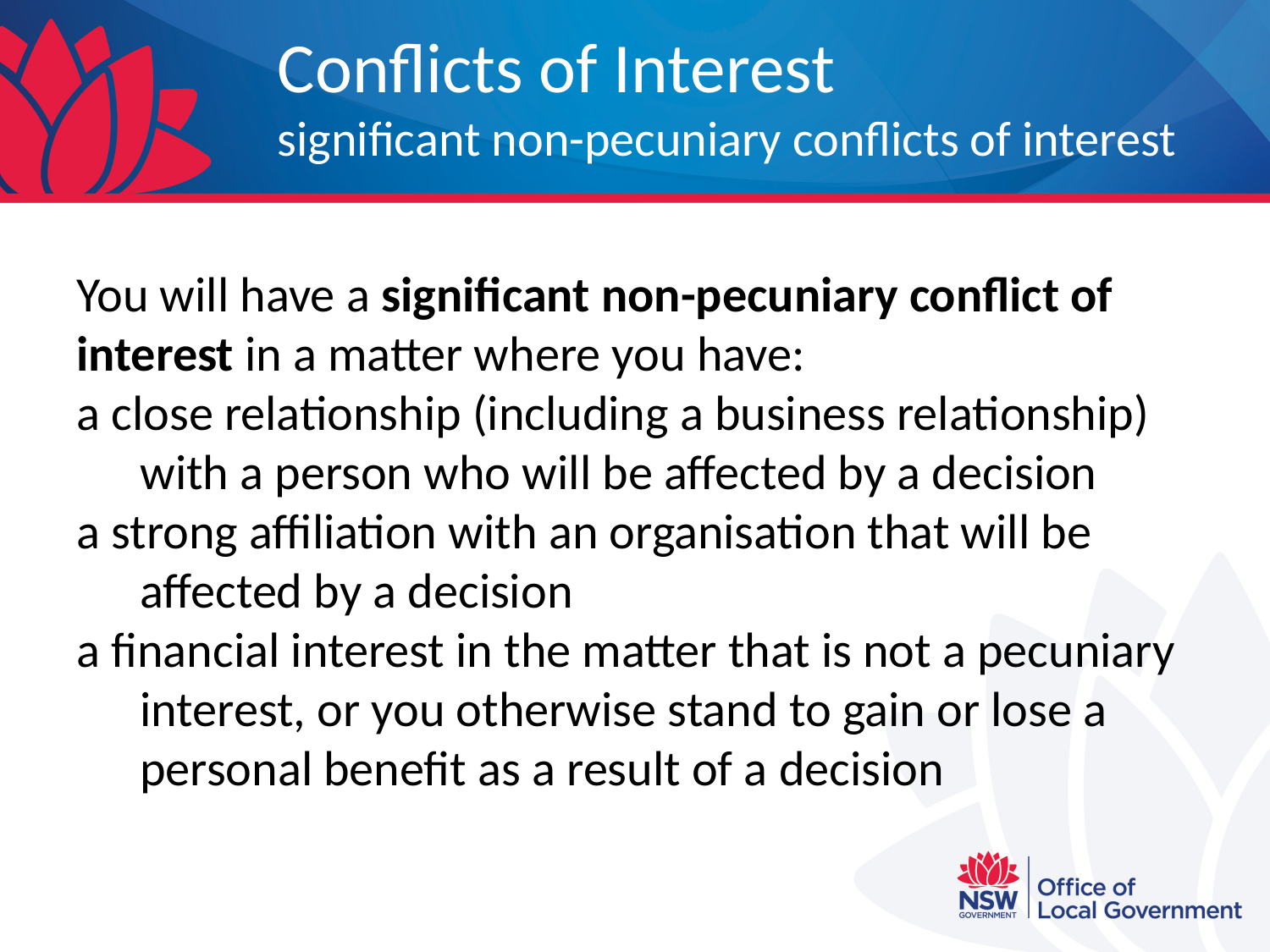

# Conflicts of Interest significant non-pecuniary conflicts of interest
You will have a significant non-pecuniary conflict of interest in a matter where you have:
a close relationship (including a business relationship) with a person who will be affected by a decision
a strong affiliation with an organisation that will be affected by a decision
a financial interest in the matter that is not a pecuniary interest, or you otherwise stand to gain or lose a personal benefit as a result of a decision